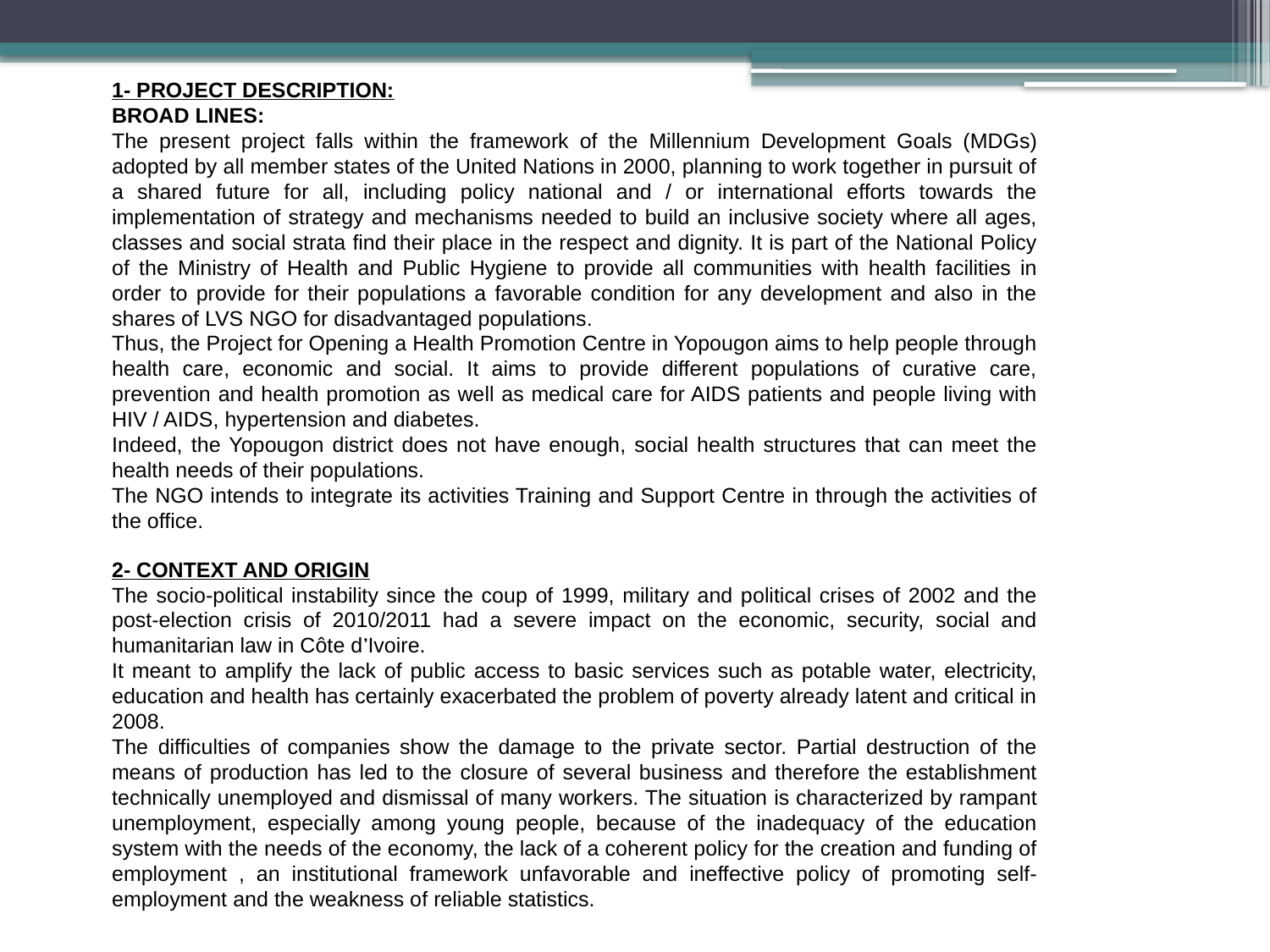

1- PROJECT DESCRIPTION:
BROAD LINES:
The present project falls within the framework of the Millennium Development Goals (MDGs) adopted by all member states of the United Nations in 2000, planning to work together in pursuit of a shared future for all, including policy national and / or international efforts towards the implementation of strategy and mechanisms needed to build an inclusive society where all ages, classes and social strata find their place in the respect and dignity. It is part of the National Policy of the Ministry of Health and Public Hygiene to provide all communities with health facilities in order to provide for their populations a favorable condition for any development and also in the shares of LVS NGO for disadvantaged populations.
Thus, the Project for Opening a Health Promotion Centre in Yopougon aims to help people through health care, economic and social. It aims to provide different populations of curative care, prevention and health promotion as well as medical care for AIDS patients and people living with HIV / AIDS, hypertension and diabetes.
Indeed, the Yopougon district does not have enough, social health structures that can meet the health needs of their populations.
The NGO intends to integrate its activities Training and Support Centre in through the activities of the office.

2- CONTEXT AND ORIGIN
The socio-political instability since the coup of 1999, military and political crises of 2002 and the post-election crisis of 2010/2011 had a severe impact on the economic, security, social and humanitarian law in Côte d’Ivoire.
It meant to amplify the lack of public access to basic services such as potable water, electricity, education and health has certainly exacerbated the problem of poverty already latent and critical in 2008.
The difficulties of companies show the damage to the private sector. Partial destruction of the means of production has led to the closure of several business and therefore the establishment technically unemployed and dismissal of many workers. The situation is characterized by rampant unemployment, especially among young people, because of the inadequacy of the education system with the needs of the economy, the lack of a coherent policy for the creation and funding of employment , an institutional framework unfavorable and ineffective policy of promoting self-employment and the weakness of reliable statistics.